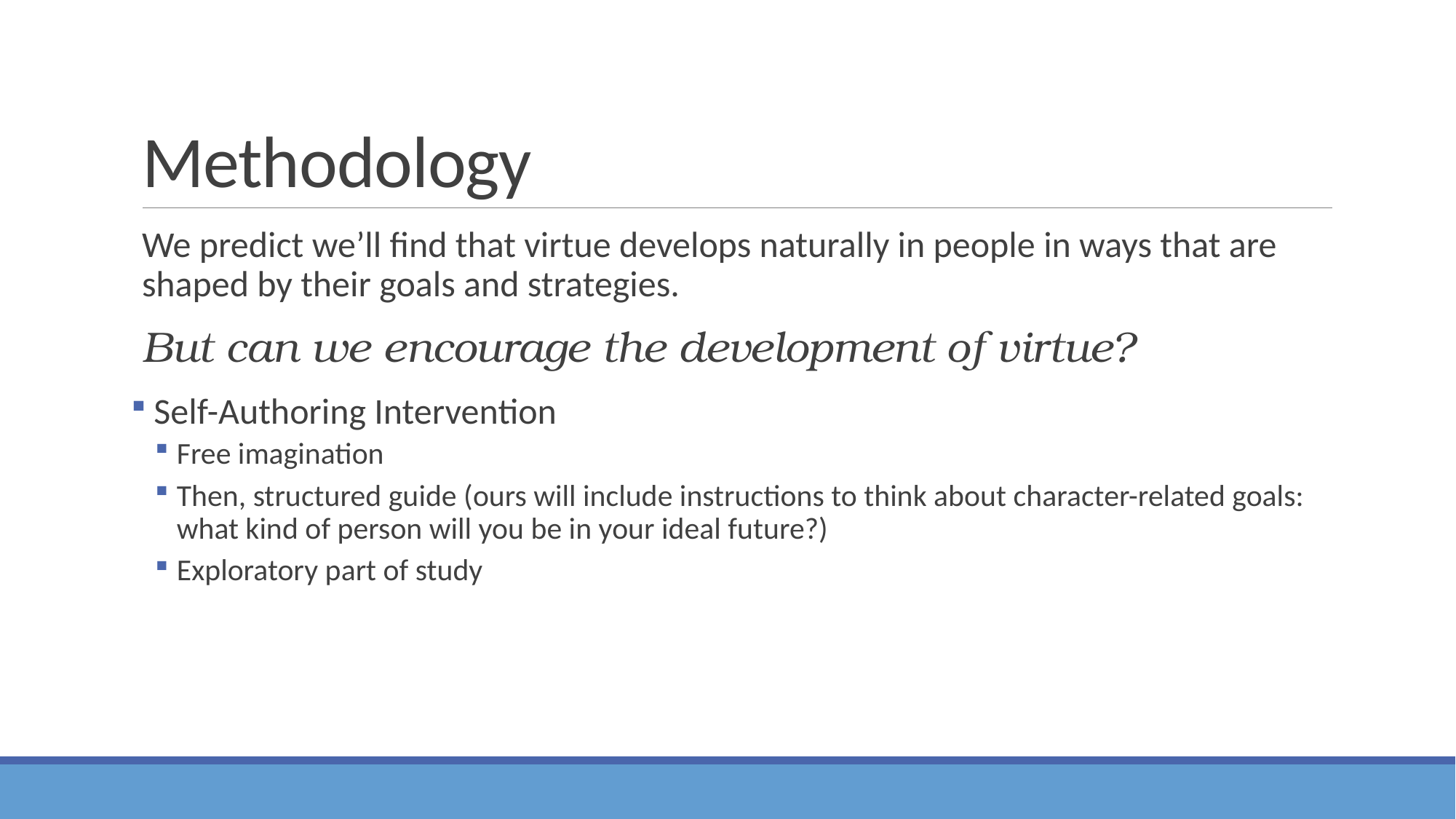

# Methodology
We predict we’ll find that virtue develops naturally in people in ways that are shaped by their goals and strategies.
But can we encourage the development of virtue?
 Self-Authoring Intervention
Free imagination
Then, structured guide (ours will include instructions to think about character-related goals:  what kind of person will you be in your ideal future?)
Exploratory part of study